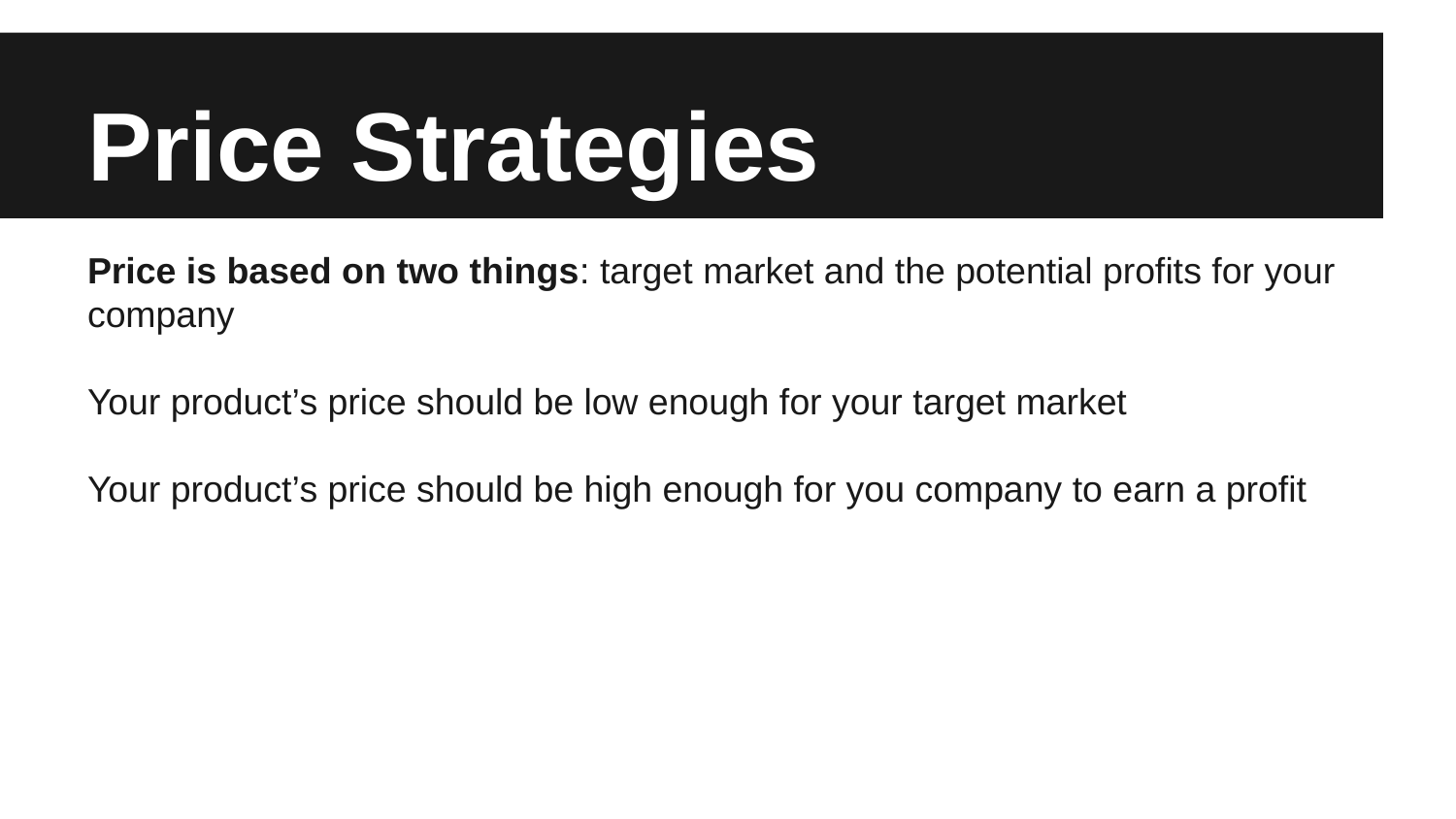

# Price Strategies
Price is based on two things: target market and the potential profits for your company

Your product’s price should be low enough for your target market

Your product’s price should be high enough for you company to earn a profit